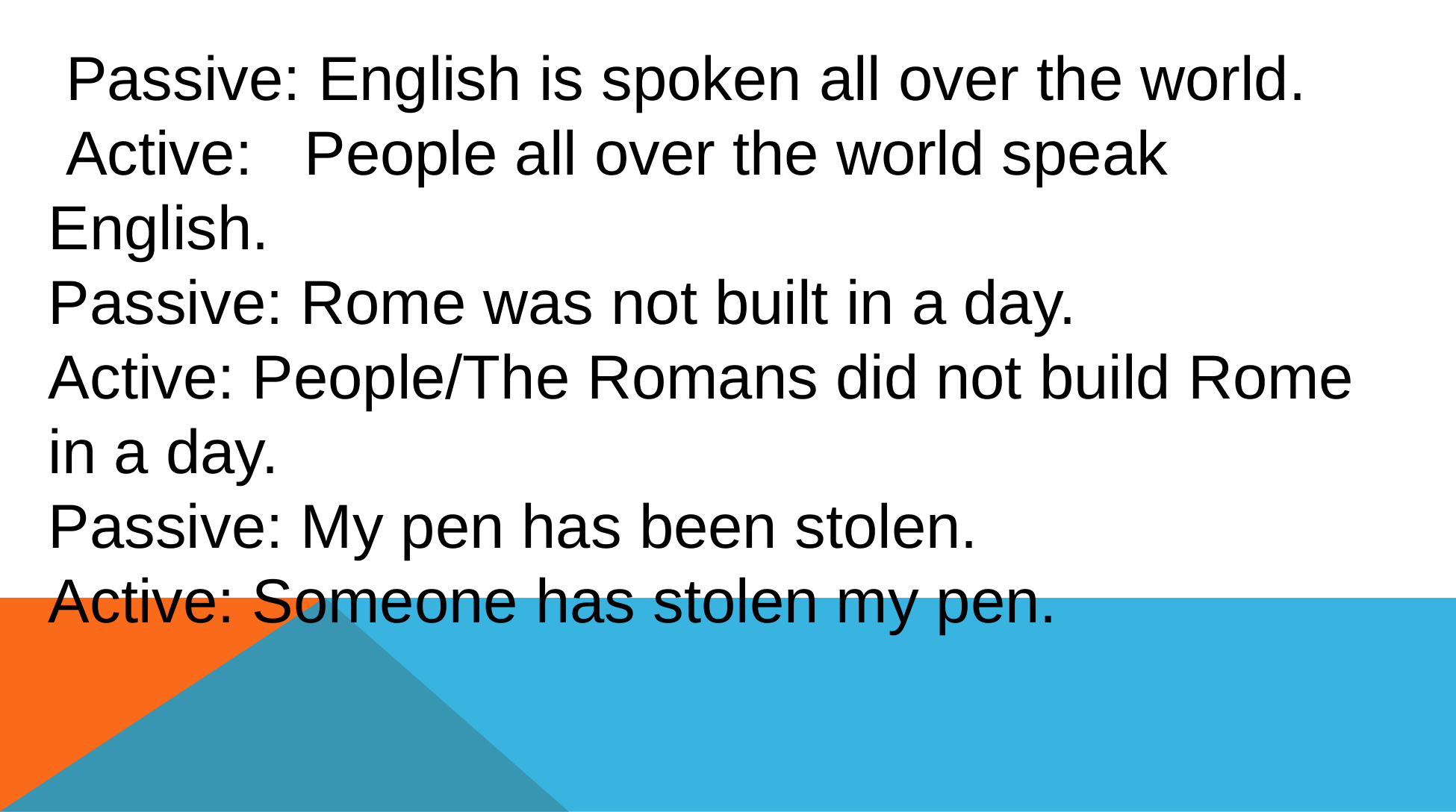

Passive: English is spoken all over the world.
 Active:   People all over the world speak English.
Passive: Rome was not built in a day.
Active: People/The Romans did not build Rome in a day.
Passive: My pen has been stolen.
Active: Someone has stolen my pen.